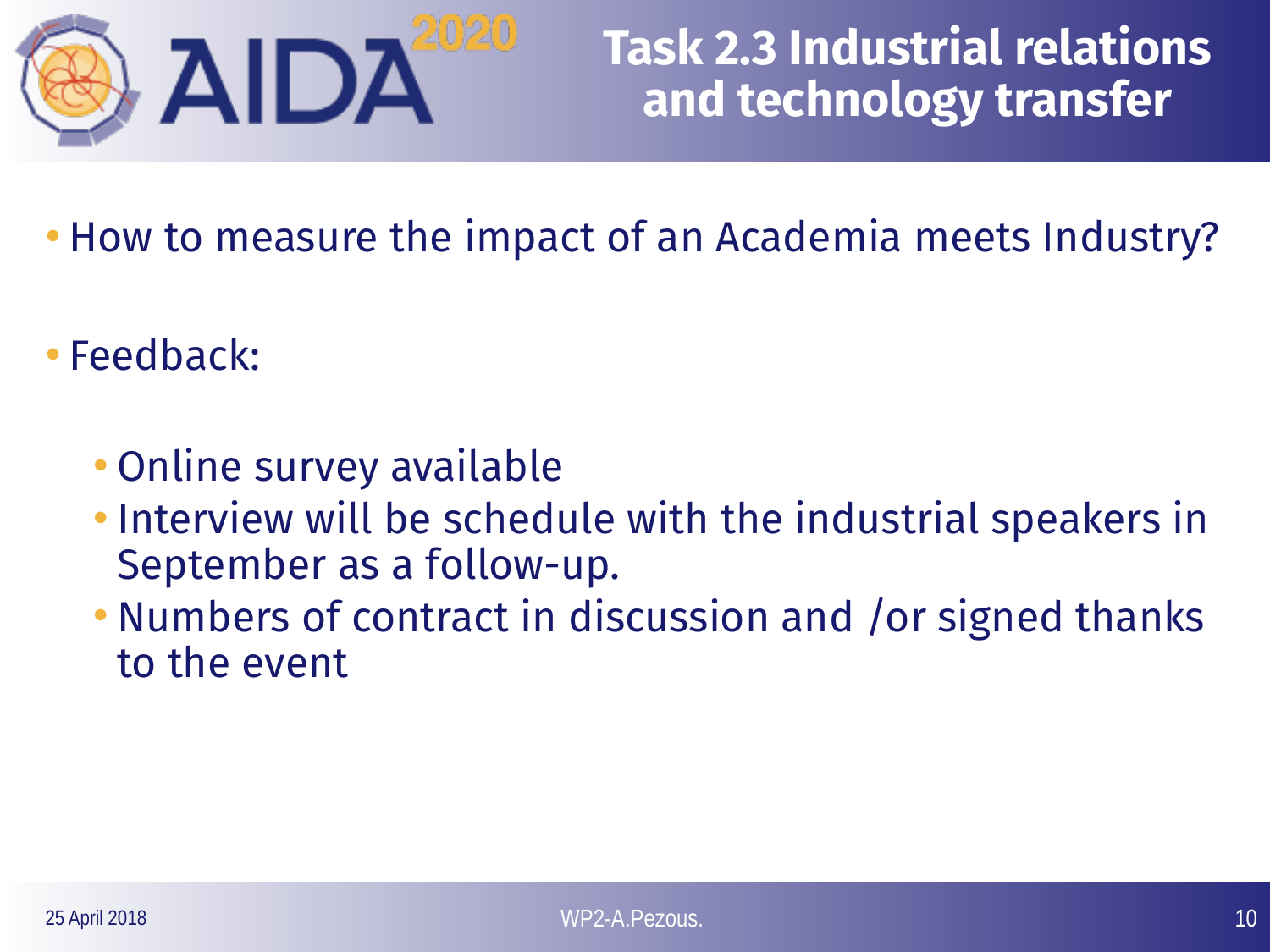

# Task 2.3 Industrial relations and technology transfer
How to measure the impact of an Academia meets Industry?

Feedback:

Online survey available
Interview will be schedule with the industrial speakers in September as a follow-up.
Numbers of contract in discussion and /or signed thanks to the event

WP2-A.Pezous.
10
25 April 2018